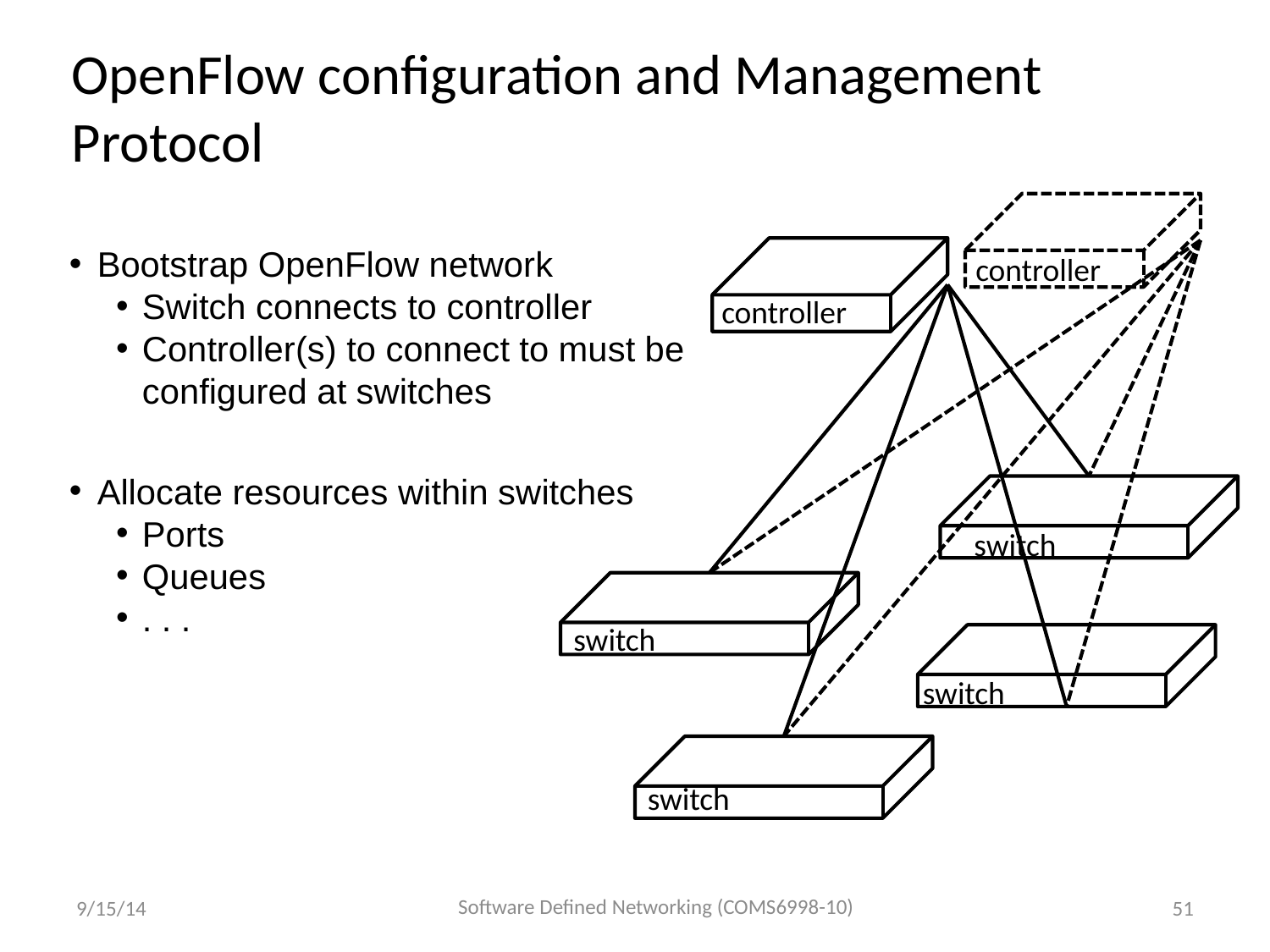

OpenFlow configuration and Management Protocol

Bootstrap OpenFlow network
Switch connects to controller
Controller(s) to connect to must be
configured at switches

Allocate resources within switches
Ports
Queues
. . .

controller

controller

switch

switch

switch

switch
Software Defined Networking (COMS6998-10)
9/15/14
51